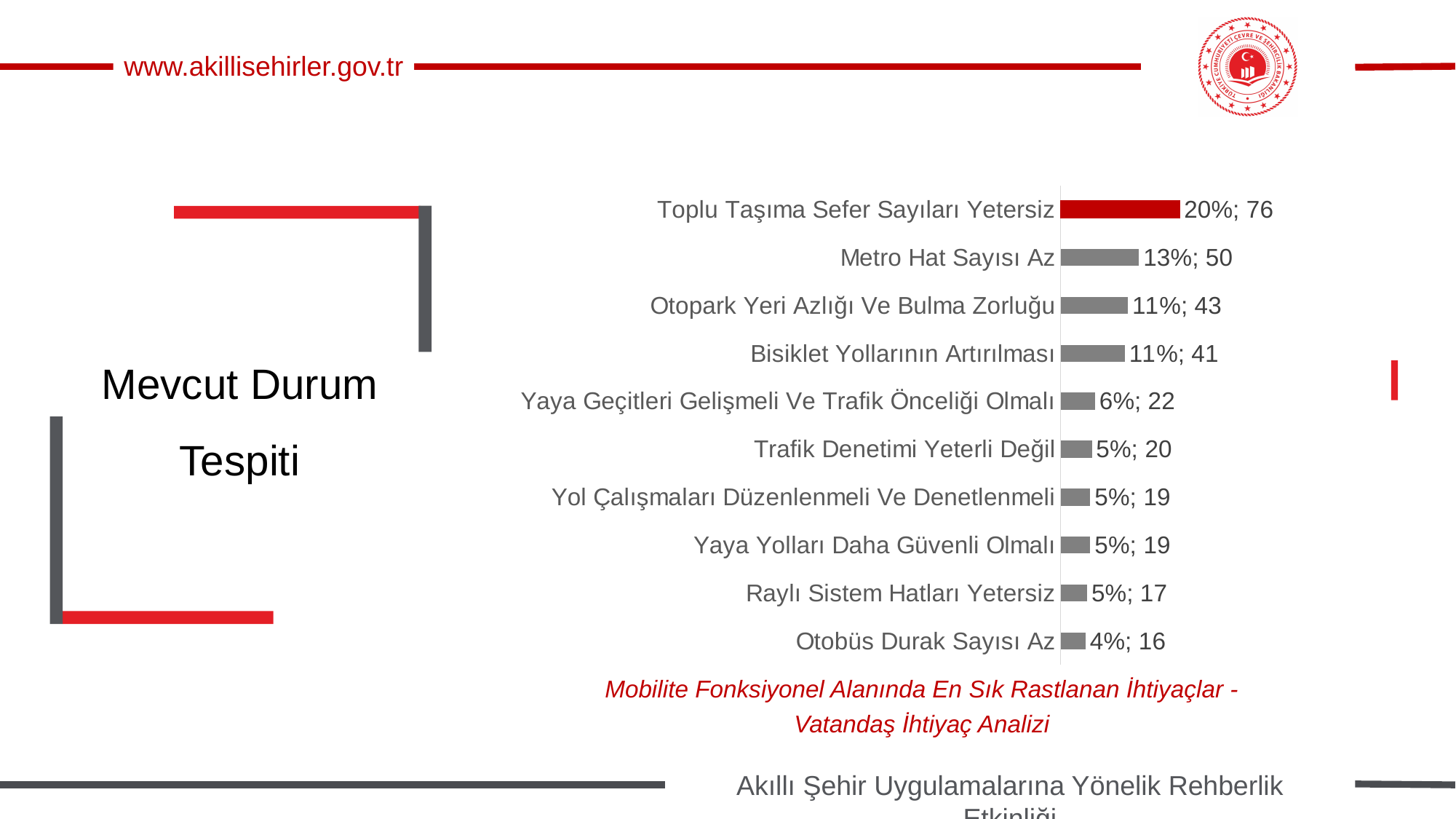

Trafik Tıkanıklığı

Talep
Artışı
Ek
Kapasite
Trafikte Rahatlama

### Chart

| Category |  |
|---|---|
| Toplu Taşıma Sefer Sayıları Yetersiz | 76.0 |
| Metro Hat Sayısı Az | 50.0 |
| Otopark Yeri Azlığı Ve Bulma Zorluğu | 43.0 |
| Bisiklet Yollarının Artırılması | 41.0 |
| Yaya Geçitleri Gelişmeli Ve Trafik Önceliği Olmalı | 22.0 |
| Trafik Denetimi Yeterli Değil | 20.0 |
| Yol Çalışmaları Düzenlenmeli Ve Denetlenmeli | 19.0 |
| Yaya Yolları Daha Güvenli Olmalı | 19.0 |
| Raylı Sistem Hatları Yetersiz | 17.0 |
| Otobüs Durak Sayısı Az | 16.0 |
Mevcut Durum Tespiti
Geleneksel Ulaşım Yaklaşımının Çözümsüzlüğü
Mobilite Fonksiyonel Alanında En Sık Rastlanan İhtiyaçlar - Vatandaş İhtiyaç Analizi